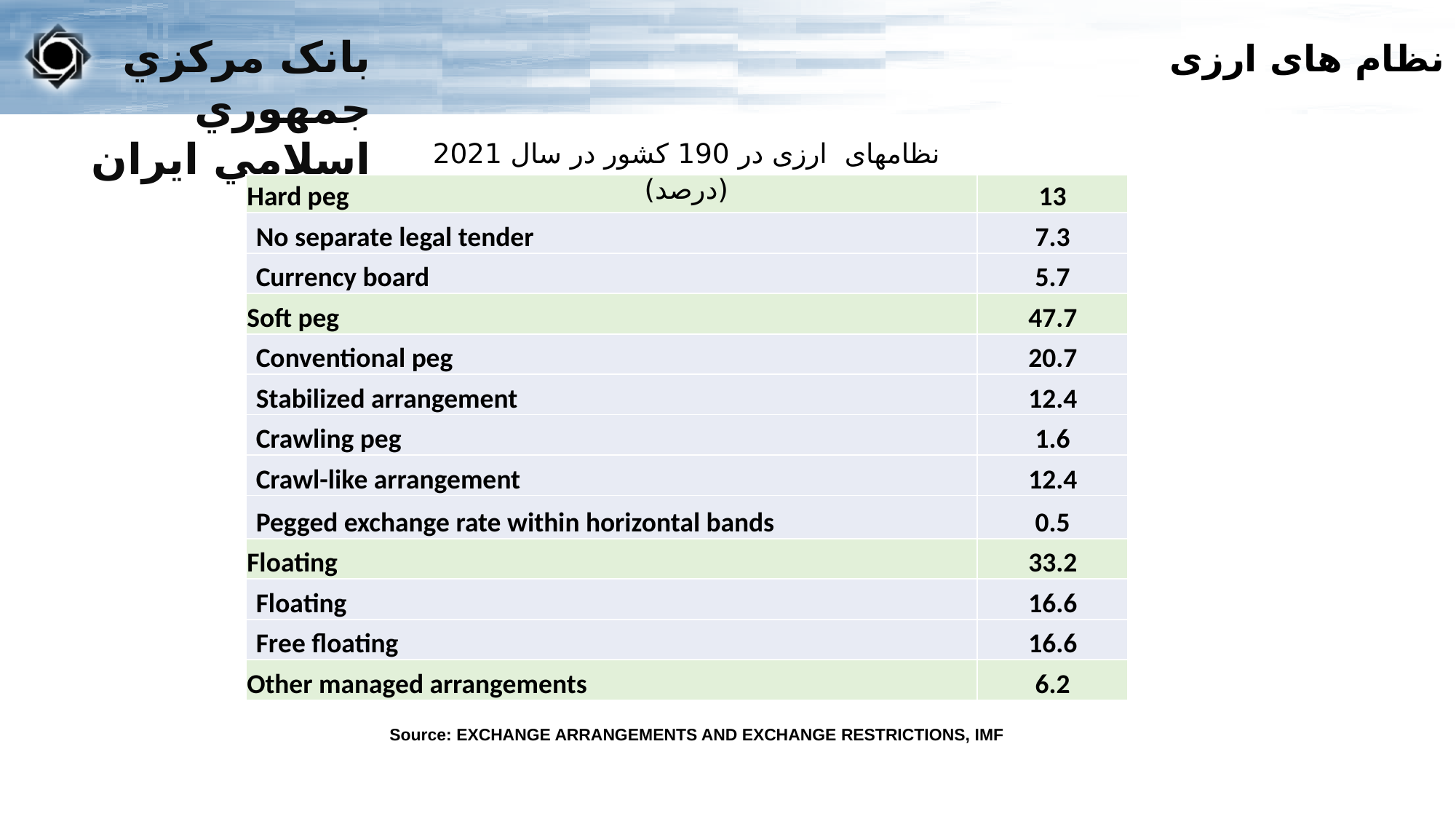

نظام های ارزی
نظامهای  ارزی در 190 کشور در سال 2021 (درصد)
| Hard peg | 13 |
| --- | --- |
| No separate legal tender | 7.3 |
| Currency board | 5.7 |
| Soft peg | 47.7 |
| Conventional peg | 20.7 |
| Stabilized arrangement | 12.4 |
| Crawling peg | 1.6 |
| Crawl-like arrangement | 12.4 |
| Pegged exchange rate within horizontal bands | 0.5 |
| Floating | 33.2 |
| Floating | 16.6 |
| Free floating | 16.6 |
| Other managed arrangements | 6.2 |
Source: EXCHANGE ARRANGEMENTS AND EXCHANGE RESTRICTIONS, IMF